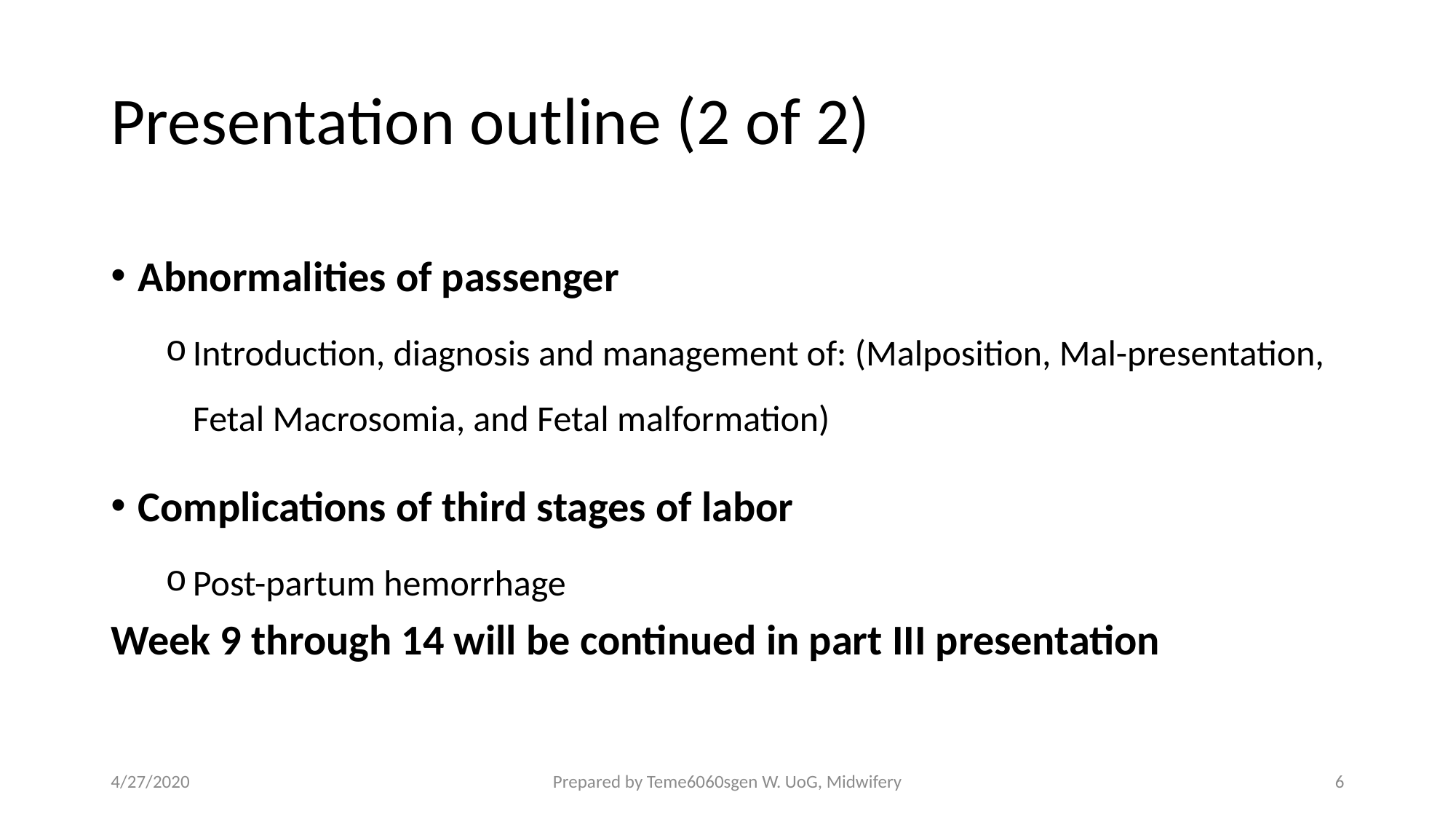

# Presentation outline (2 of 2)
Abnormalities of passenger
Introduction, diagnosis and management of: (Malposition, Mal-presentation, Fetal Macrosomia, and Fetal malformation)
Complications of third stages of labor
Post-partum hemorrhage
Week 9 through 14 will be continued in part III presentation

4/27/2020
Prepared by Teme6060sgen W. UoG, Midwifery
6